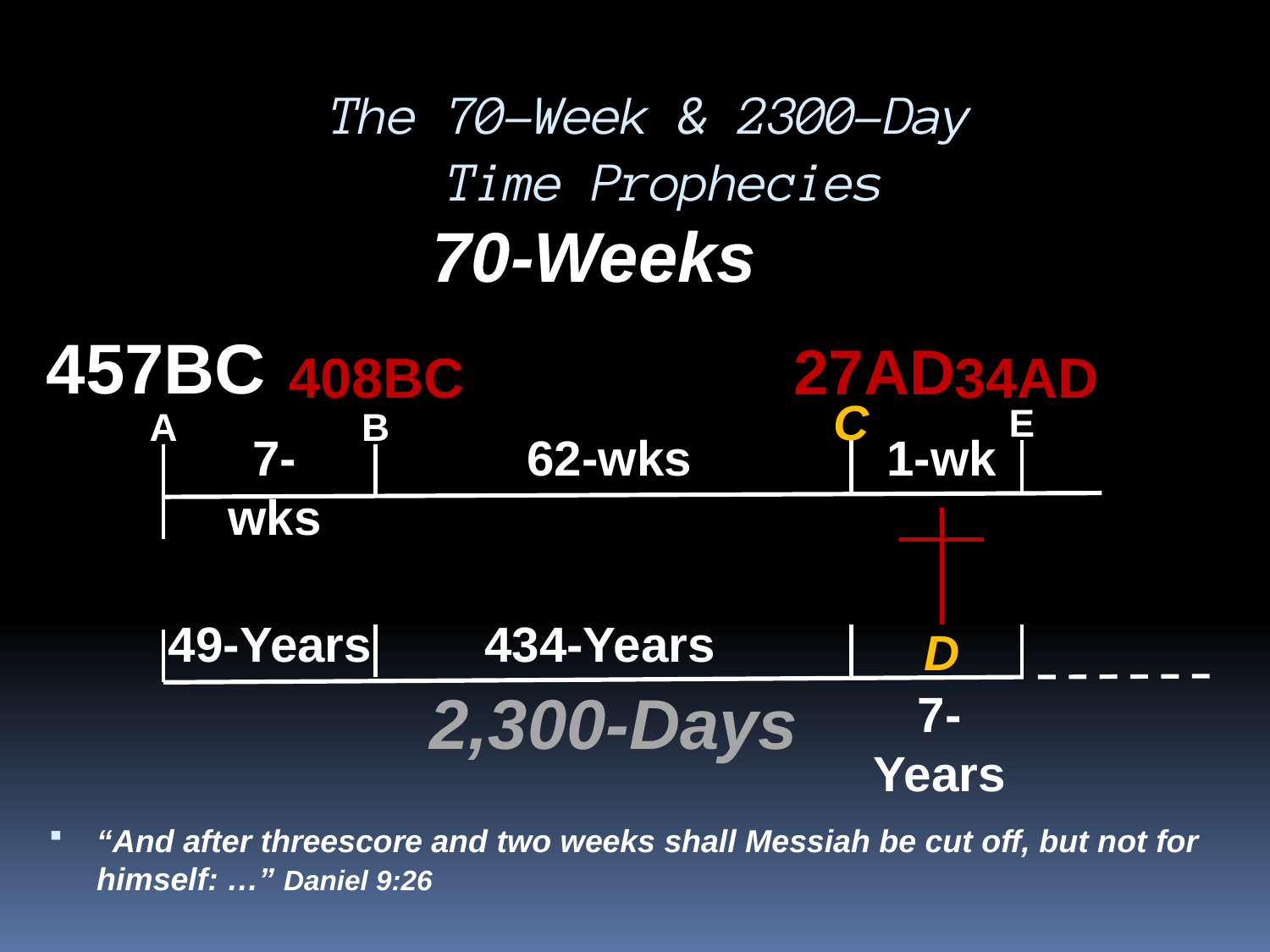

# The 70-Week & 2300-Day Time Prophecies
70-Weeks
457BC
27AD
408BC
34AD
C
E
B
A
7-wks
62-wks
1-wk
49-Years
434-Years
D
2,300-Days
7-Years
“And after threescore and two weeks shall Messiah be cut off, but not for himself: …” Daniel 9:26